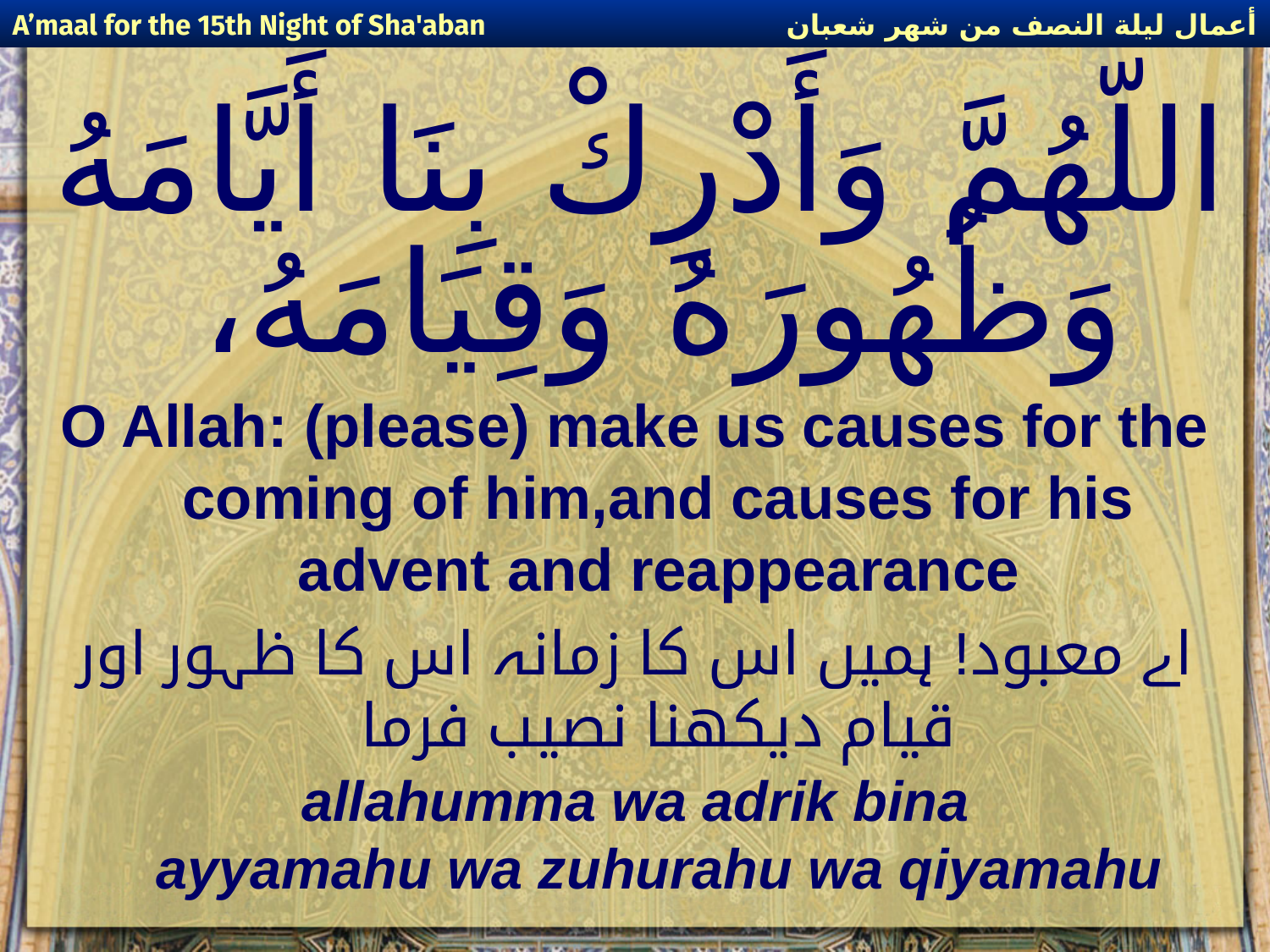

أعمال ليلة النصف من شهر شعبان
A’maal for the 15th Night of Sha'aban
# اللّهُمَّ وَأَدْرِكْ بِنَا أَيَّامَهُ وَظُهُورَهُ وَقِيَامَهُ،
O Allah: (please) make us causes for the coming of him,and causes for his advent and reappearance
اے معبود! ہمیں اس کا زمانہ اس کا ظہور اور قیام دیکھنا نصیب فرما
allahumma wa adrik bina ayyamahu wa zuhurahu wa qiyamahu